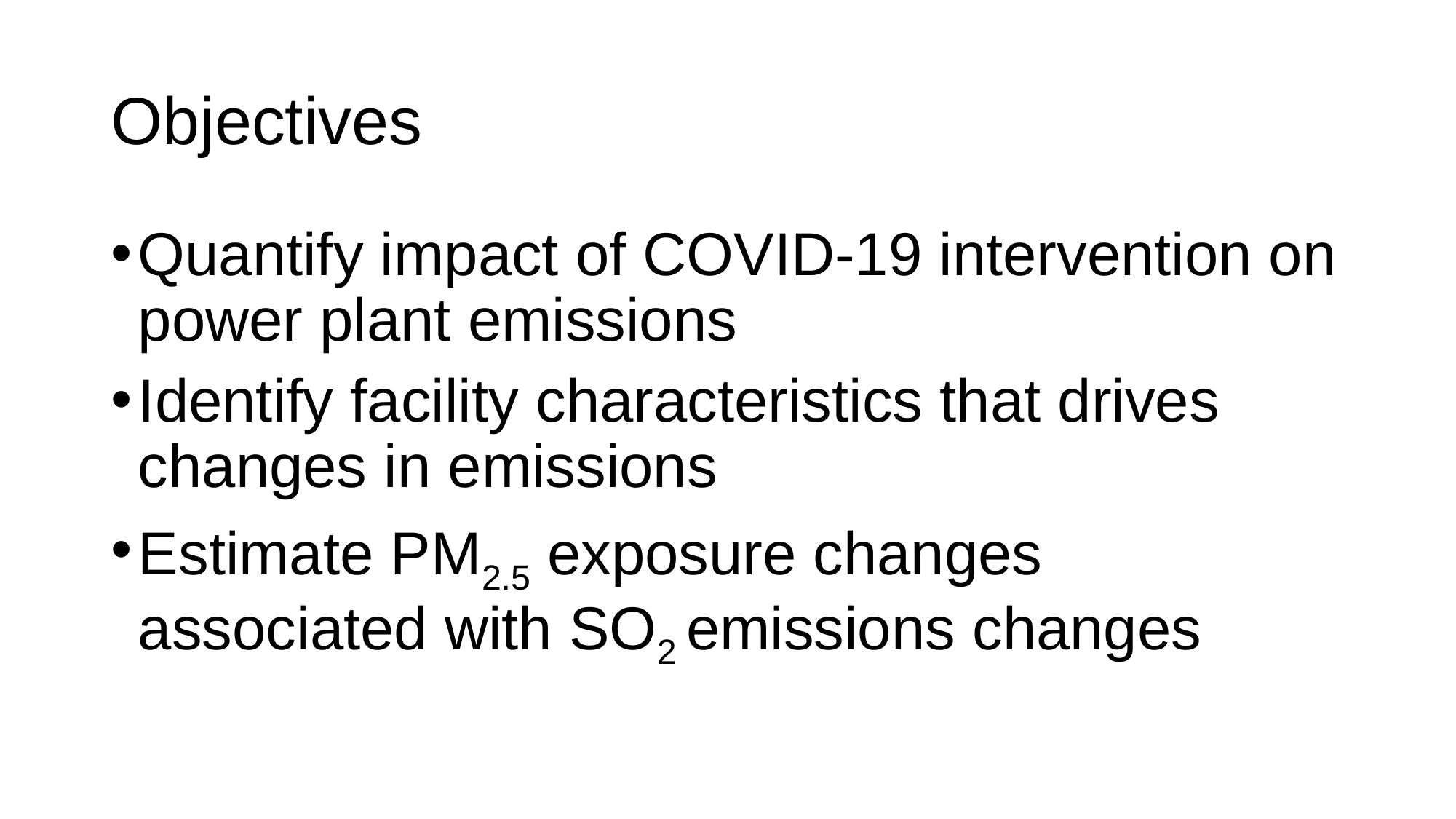

# Objectives
Quantify impact of COVID-19 intervention on power plant emissions
Identify facility characteristics that drives changes in emissions
Estimate PM2.5 exposure changes associated with SO2 emissions changes